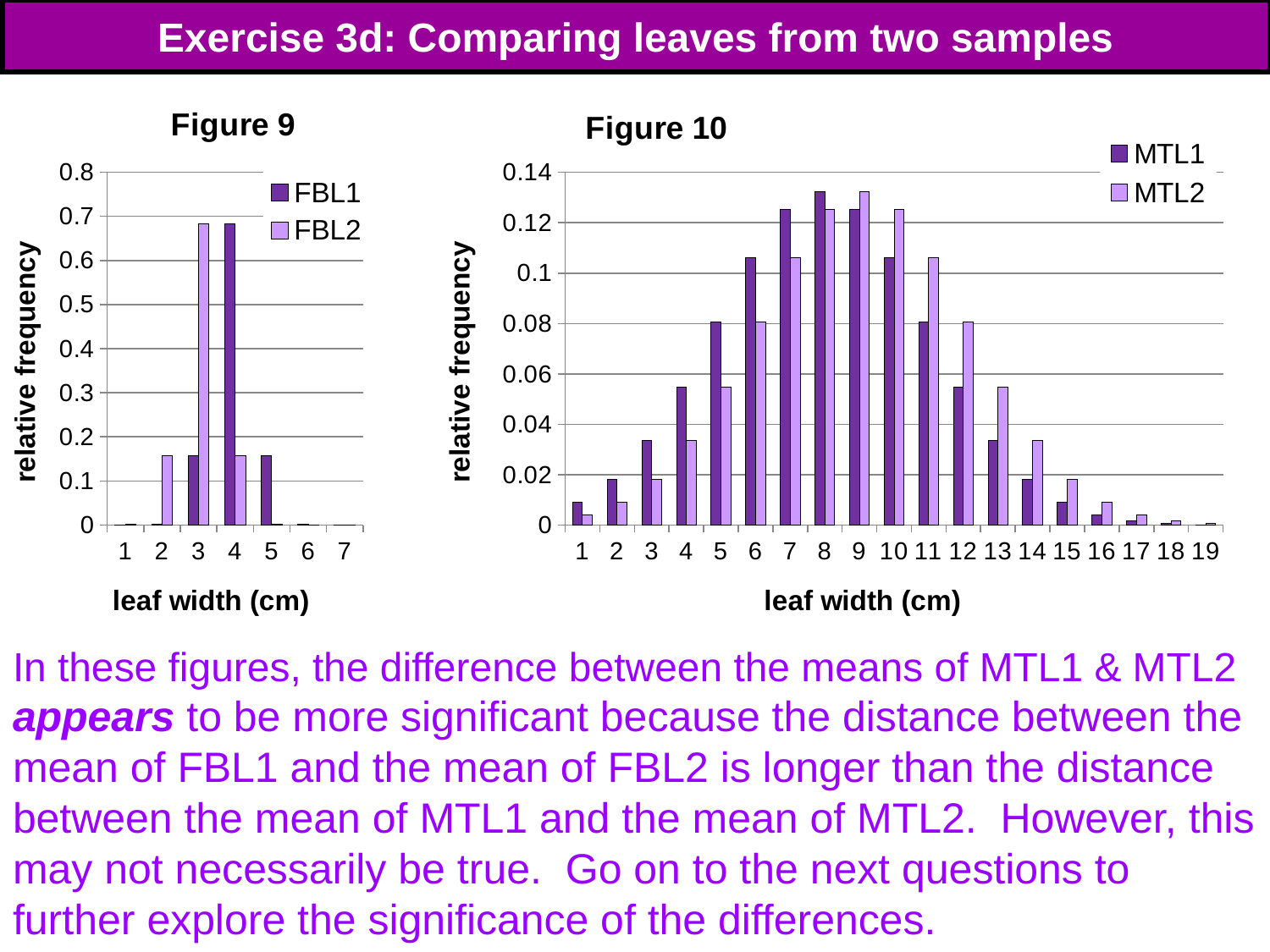

# Exercise 3d: Comparing leaves from two samples

### Chart: Figure 9

| Category | FBL1 | FBL2 |
|---|---|---|

### Chart: Figure 10

| Category | MTL1 | MTL2 |
|---|---|---|
In these figures, the difference between the means of MTL1 & MTL2 appears to be more significant because the distance between the mean of FBL1 and the mean of FBL2 is longer than the distance between the mean of MTL1 and the mean of MTL2.  However, this may not necessarily be true.  Go on to the next questions to further explore the significance of the differences.
98
98